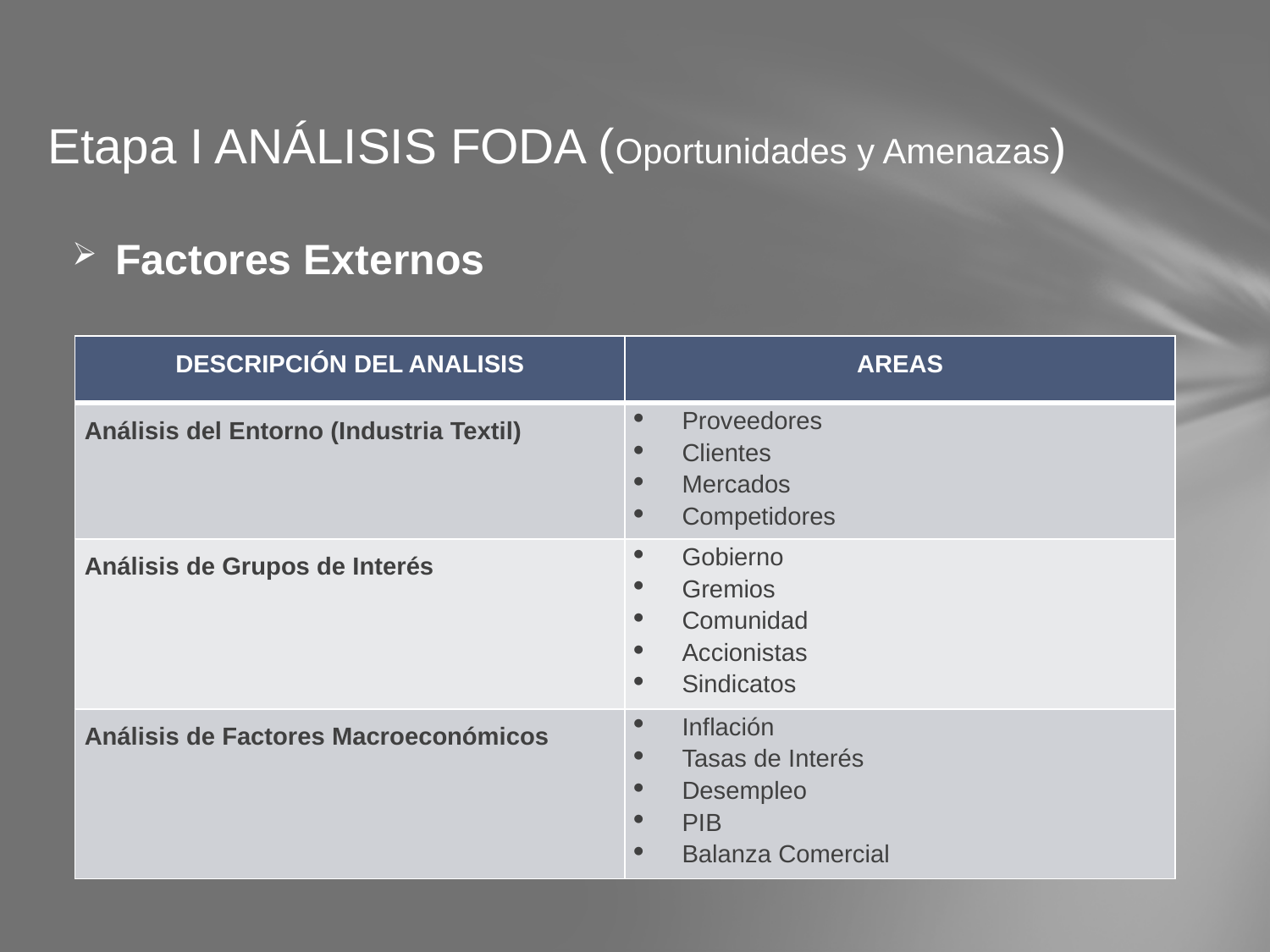

# Etapa I ANÁLISIS FODA (Oportunidades y Amenazas)

  Factores Externos
| DESCRIPCIÓN DEL ANALISIS | AREAS |
| --- | --- |
| Análisis del Entorno (Industria Textil) | Proveedores Clientes Mercados Competidores |
| Análisis de Grupos de Interés | Gobierno Gremios Comunidad Accionistas Sindicatos |
| Análisis de Factores Macroeconómicos | Inflación Tasas de Interés Desempleo PIB Balanza Comercial |